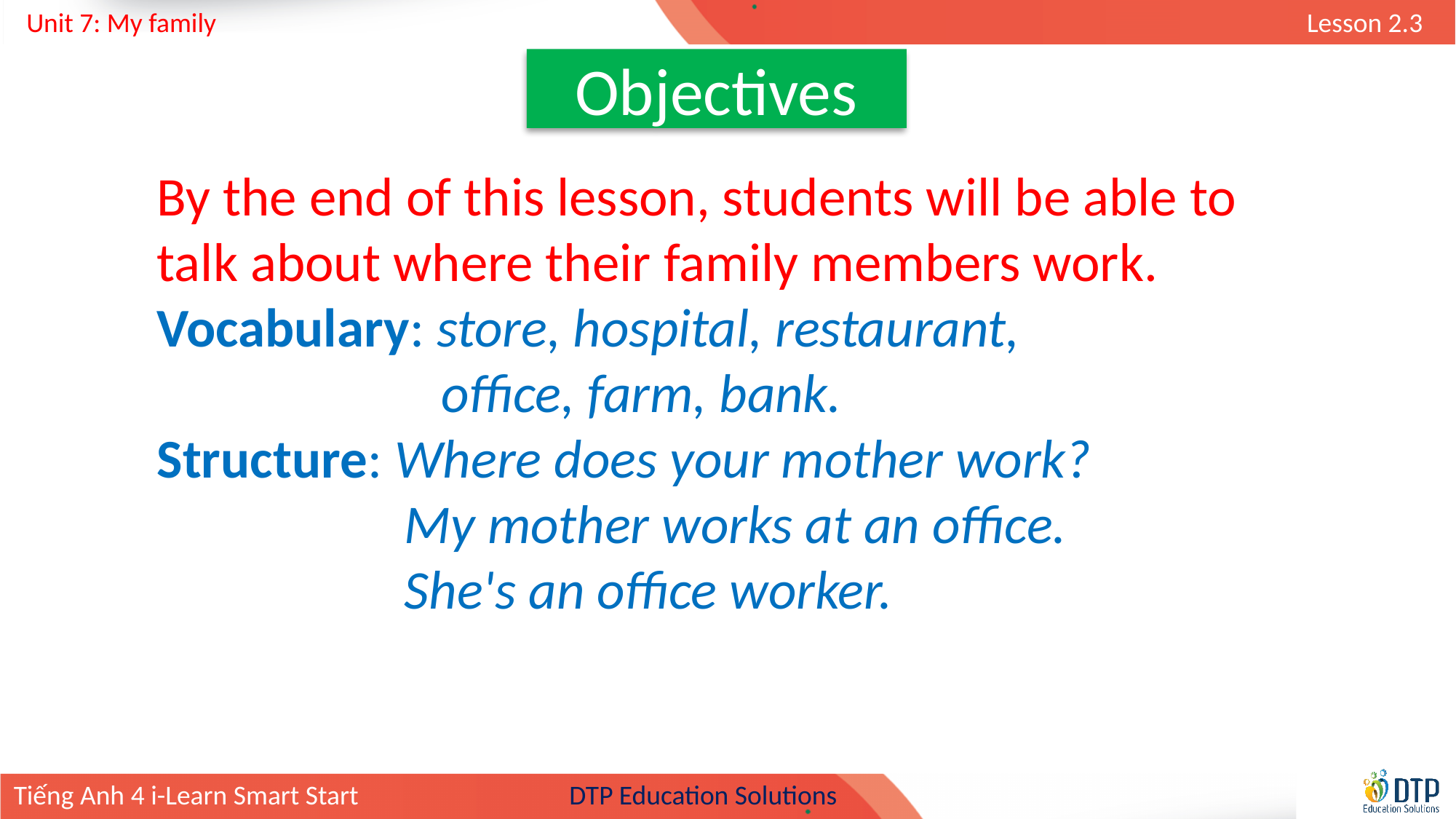

Objectives
By the end of this lesson, students will be able to talk about where their family members work.
Vocabulary: store, hospital, restaurant,
                       office, farm, bank.
Structure: Where does your mother work?
                    My mother works at an office.
                    She's an office worker.